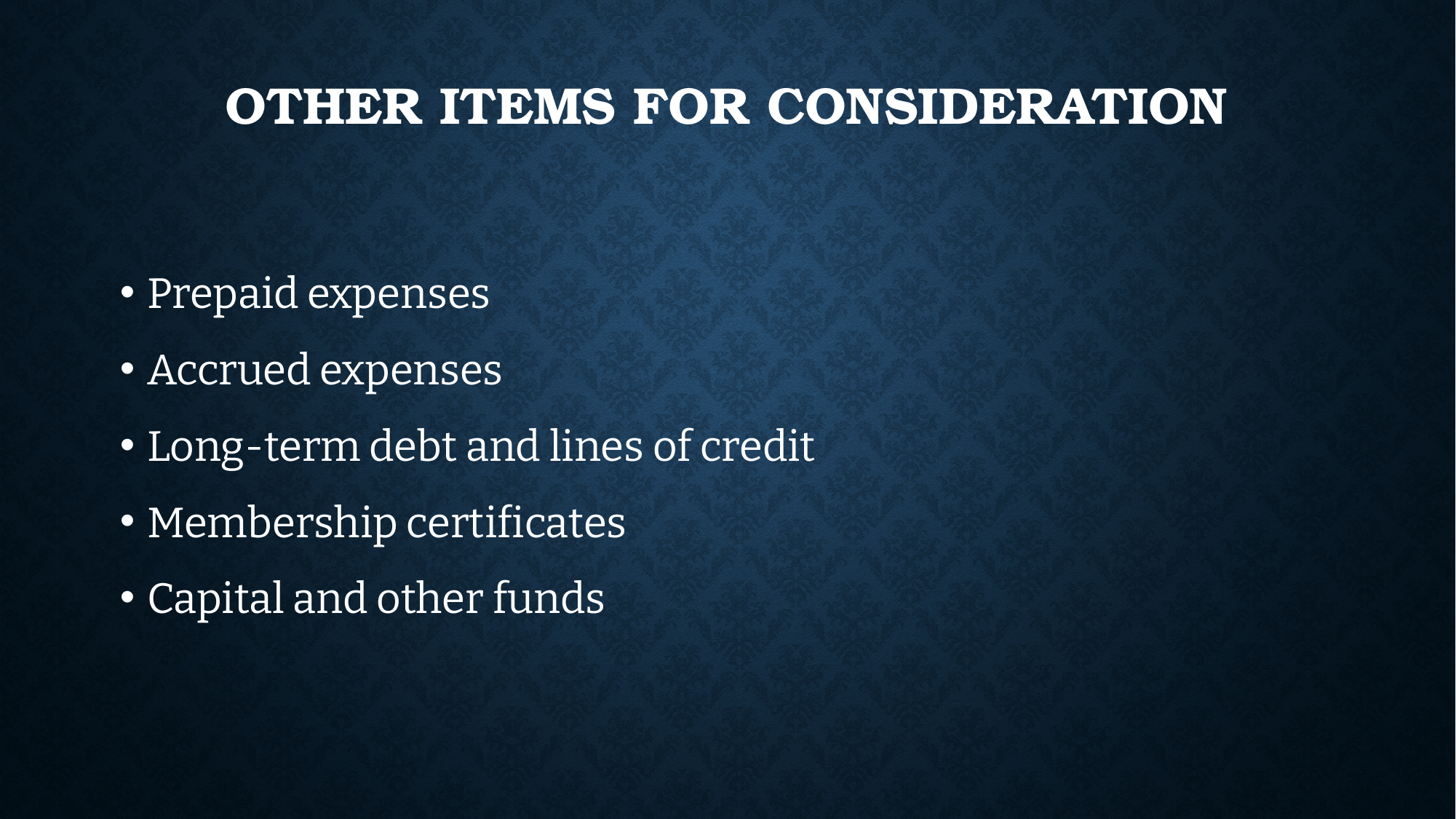

# Other items for consideration
Prepaid expenses
Accrued expenses
Long-term debt and lines of credit
Membership certificates
Capital and other funds